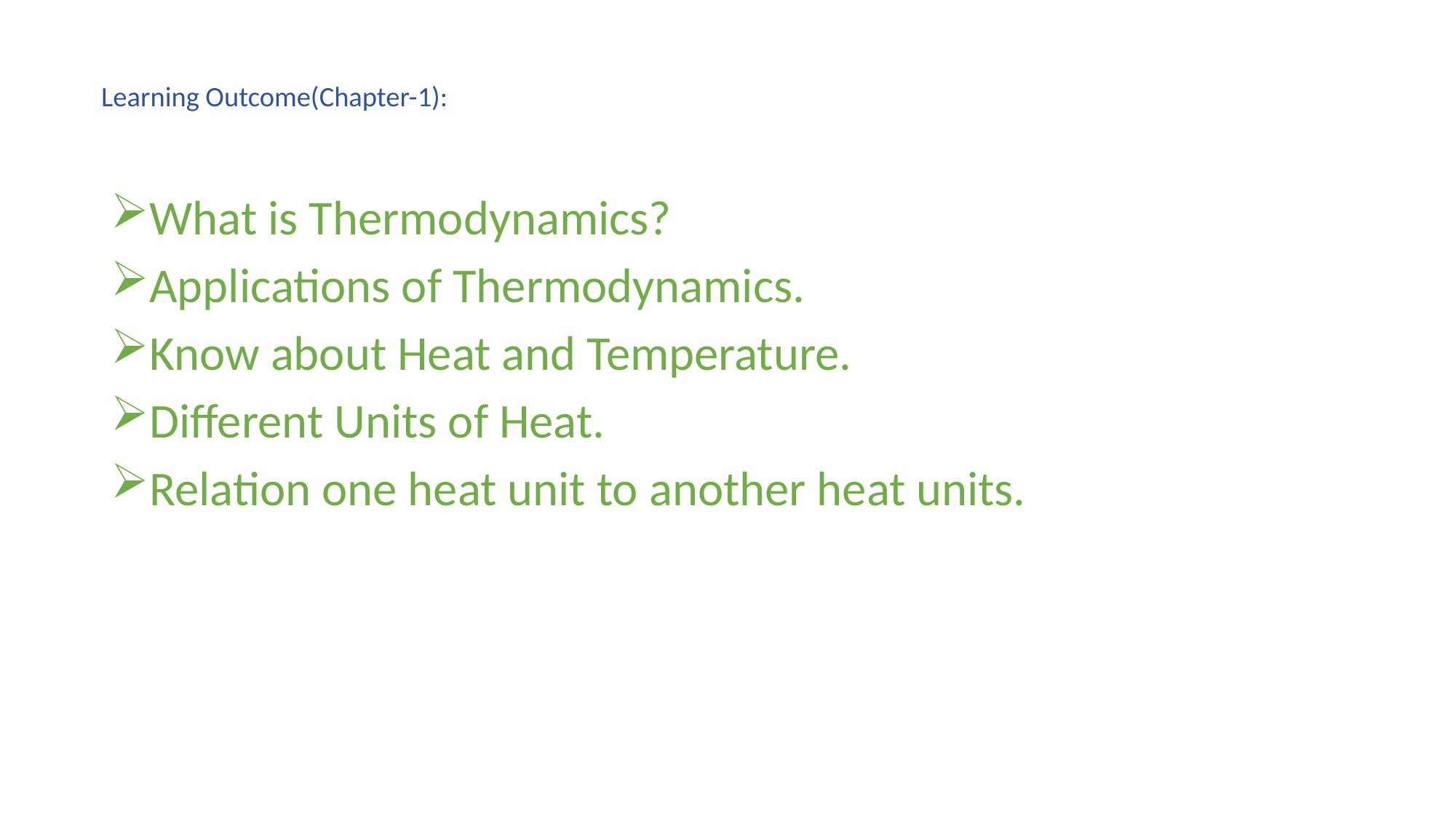

# Learning Outcome(Chapter-1):
What is Thermodynamics?
Applications of Thermodynamics.
Know about Heat and Temperature.
Different Units of Heat.
Relation one heat unit to another heat units.